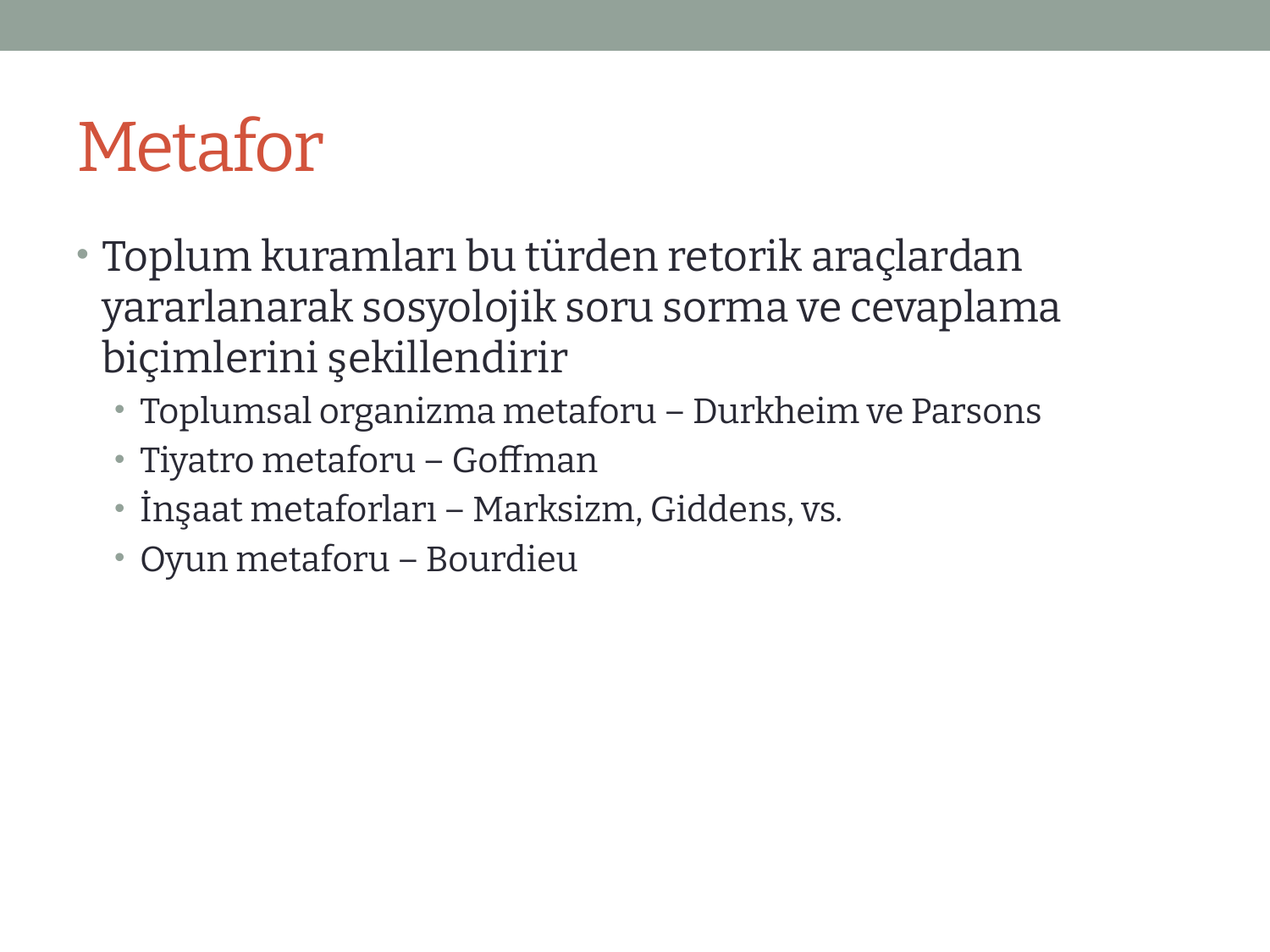

# Metafor
Toplum kuramları bu türden retorik araçlardan yararlanarak sosyolojik soru sorma ve cevaplama biçimlerini şekillendirir
Toplumsal organizma metaforu – Durkheim ve Parsons
Tiyatro metaforu – Goffman
İnşaat metaforları – Marksizm, Giddens, vs.
Oyun metaforu – Bourdieu